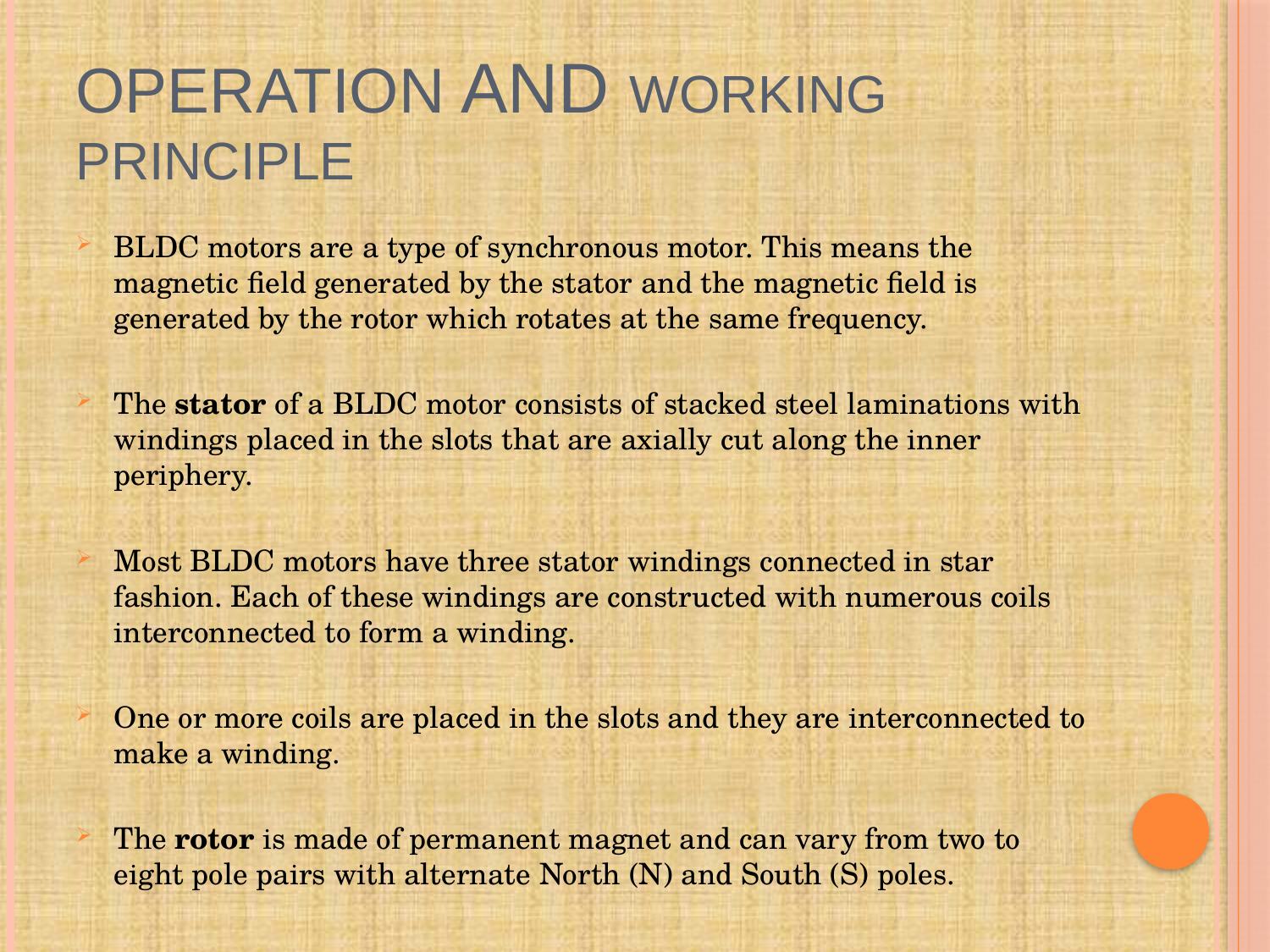

# Operation and WORKING PRINCIPLE
BLDC motors are a type of synchronous motor. This means the magnetic field generated by the stator and the magnetic field is generated by the rotor which rotates at the same frequency.

The stator of a BLDC motor consists of stacked steel laminations with windings placed in the slots that are axially cut along the inner periphery.

Most BLDC motors have three stator windings connected in star fashion. Each of these windings are constructed with numerous coils interconnected to form a winding.

One or more coils are placed in the slots and they are interconnected to make a winding.

The rotor is made of permanent magnet and can vary from two to eight pole pairs with alternate North (N) and South (S) poles.